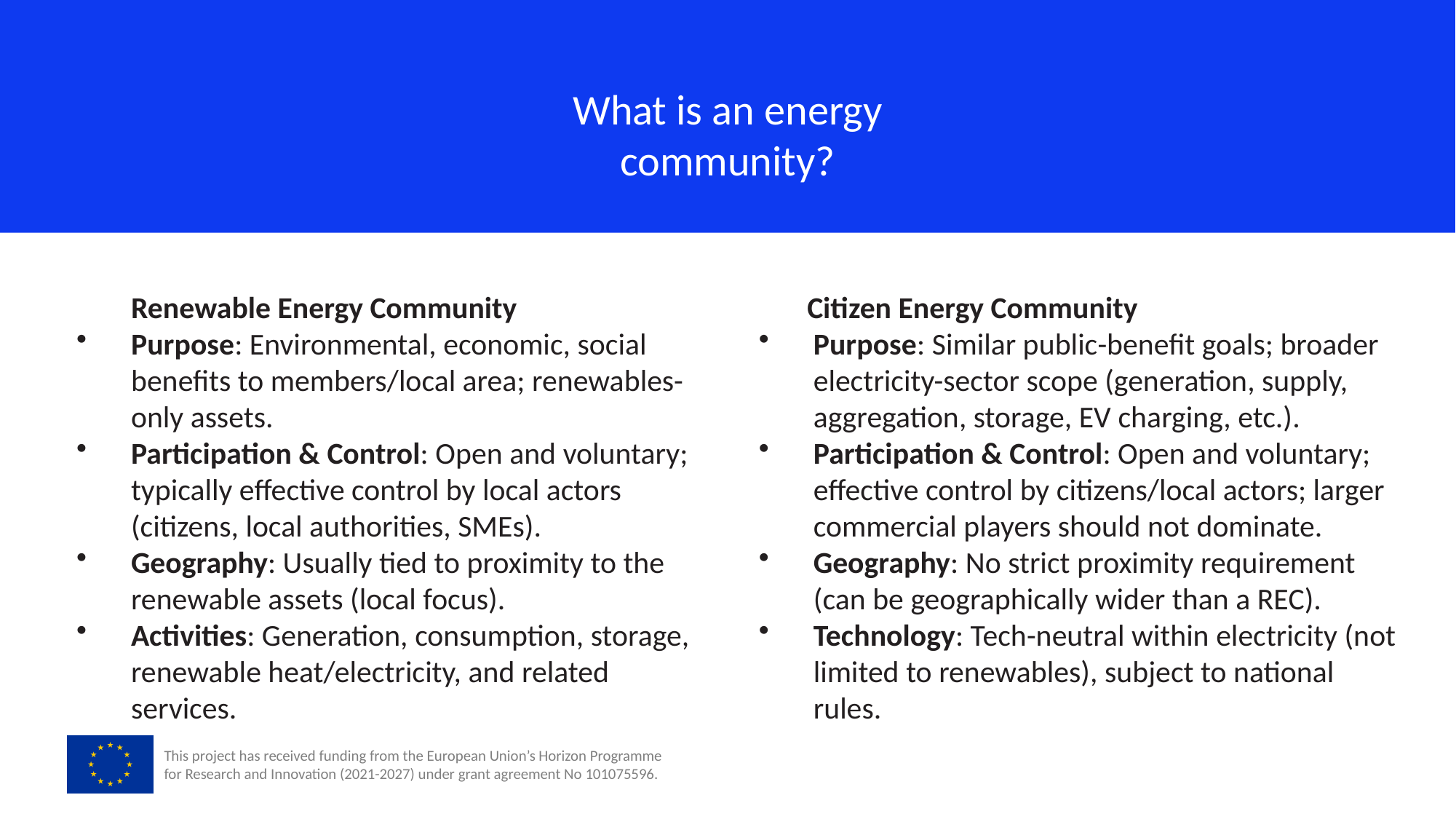

What is an energy
community?
Renewable Energy Community
Purpose: Environmental, economic, social benefits to members/local area; renewables-only assets.
Participation & Control: Open and voluntary; typically effective control by local actors (citizens, local authorities, SMEs).
Geography: Usually tied to proximity to the renewable assets (local focus).
Activities: Generation, consumption, storage, renewable heat/electricity, and related services.
       Citizen Energy Community
Purpose: Similar public-benefit goals; broader electricity-sector scope (generation, supply, aggregation, storage, EV charging, etc.).
Participation & Control: Open and voluntary; effective control by citizens/local actors; larger commercial players should not dominate.
Geography: No strict proximity requirement (can be geographically wider than a REC).
Technology: Tech-neutral within electricity (not limited to renewables), subject to national rules.